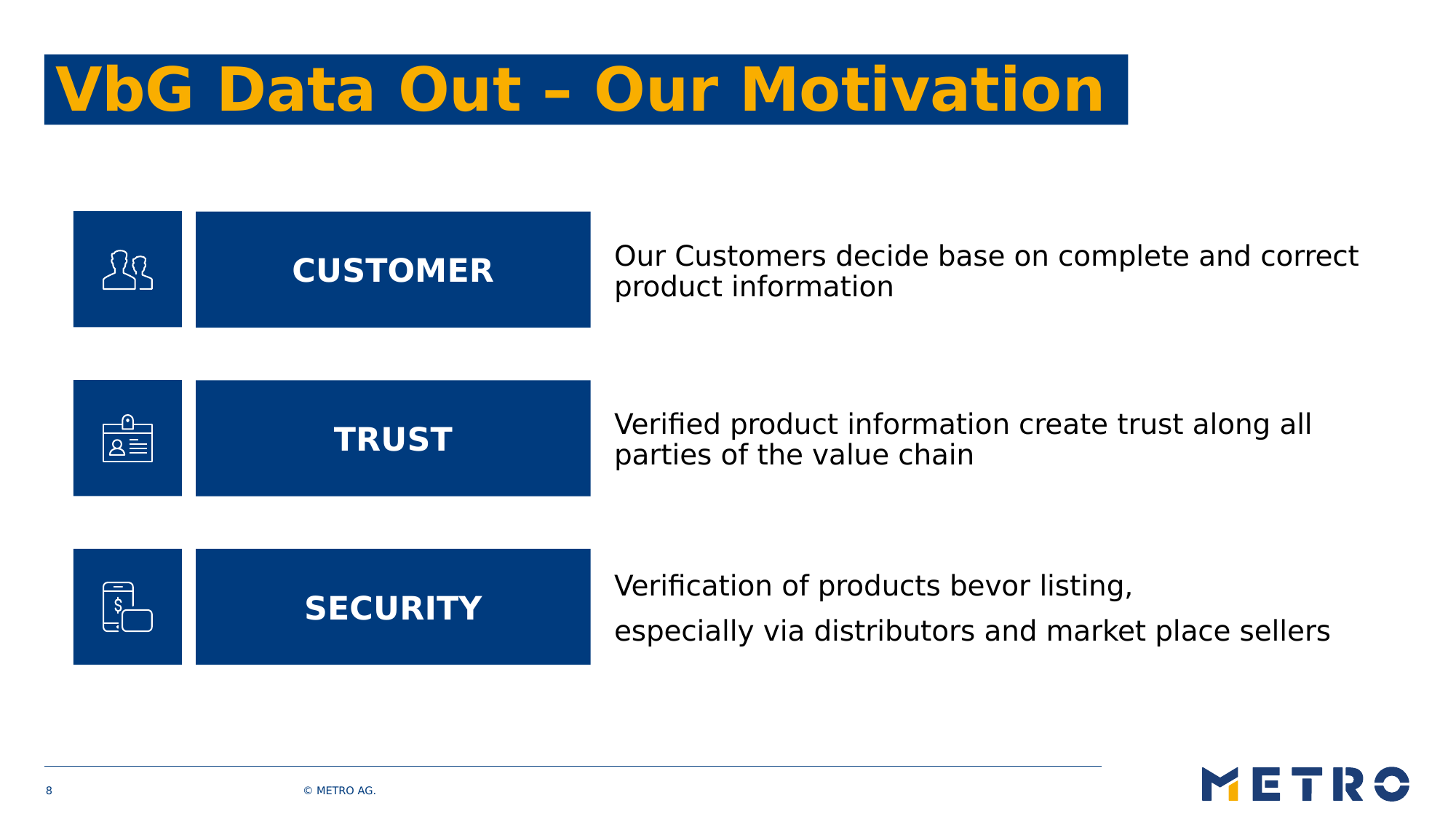

# VbG Data Out – Our Motivation
Our Customers decide base on complete and correct product information

Customer

Verified product information create trust along all parties of the value chain

Trust

Verification of products bevor listing,
especially via distributors and market place sellers

Security

8